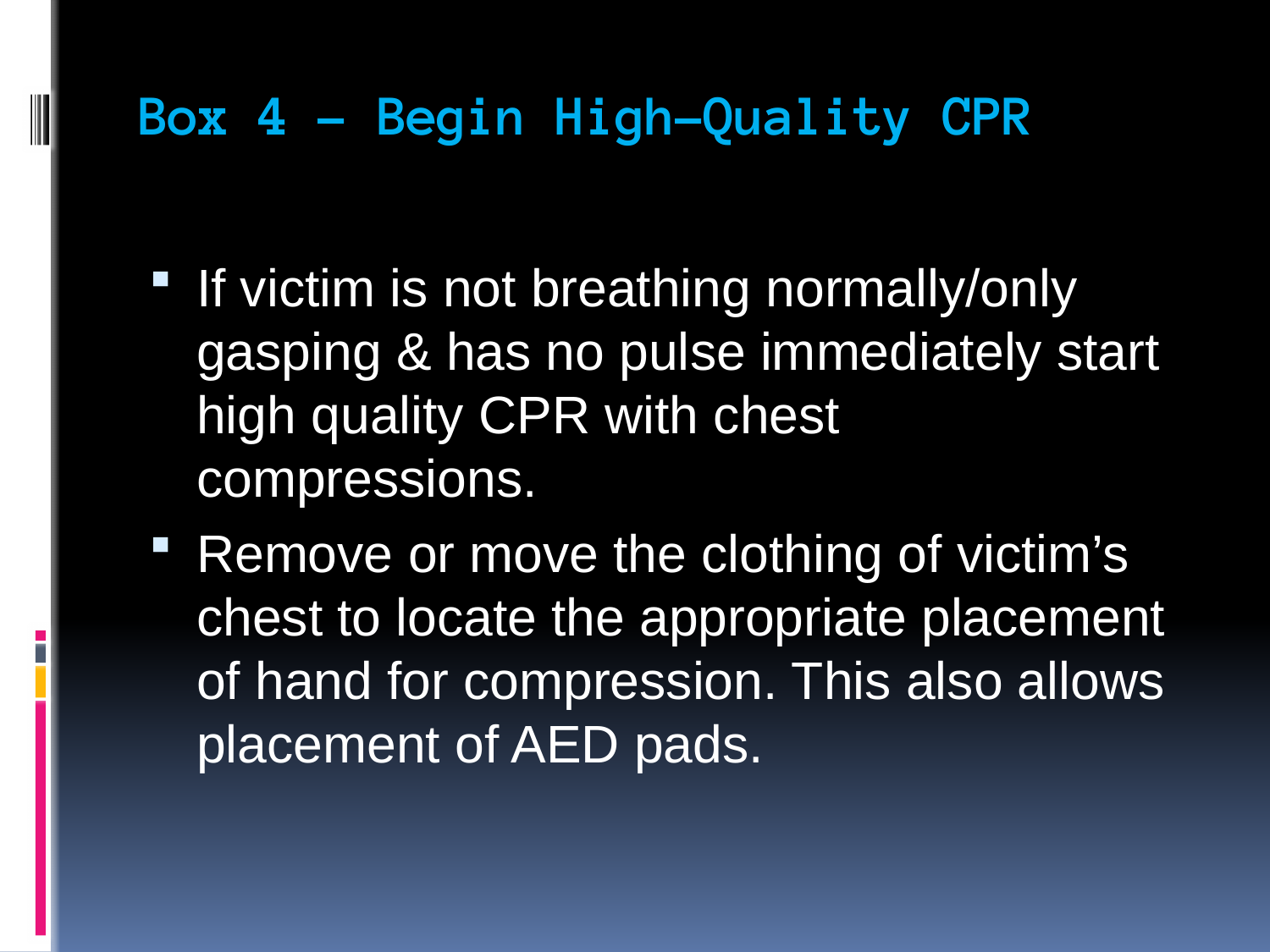

# Box 4 – Begin High-Quality CPR
If victim is not breathing normally/only gasping & has no pulse immediately start high quality CPR with chest compressions.
Remove or move the clothing of victim’s chest to locate the appropriate placement of hand for compression. This also allows placement of AED pads.